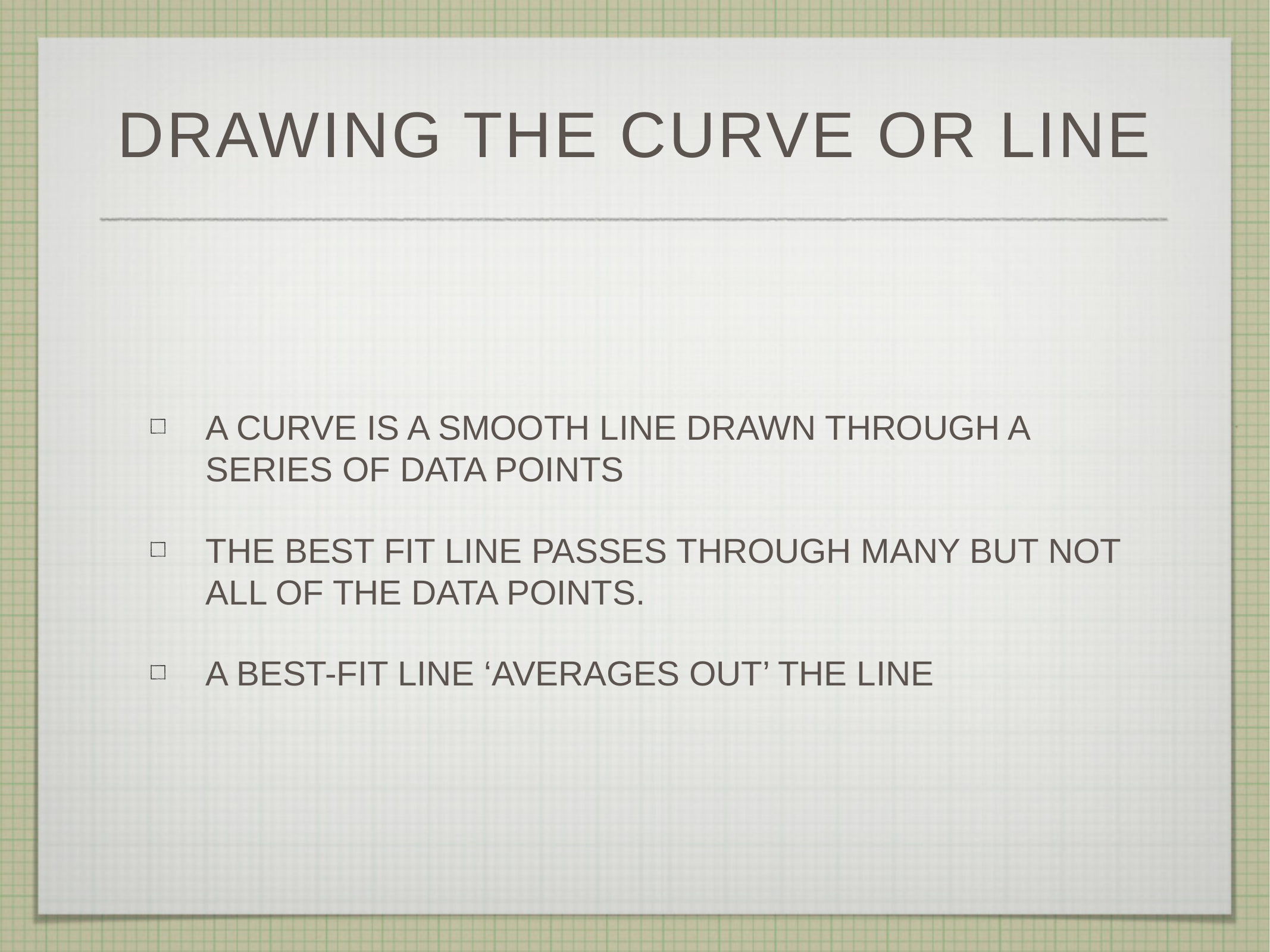

# Drawing The curve or line
a curve is a smooth line drawn through a series of data points
the best fit line passes through many but not all of the data points.
A best-fit line ‘averages out’ the line